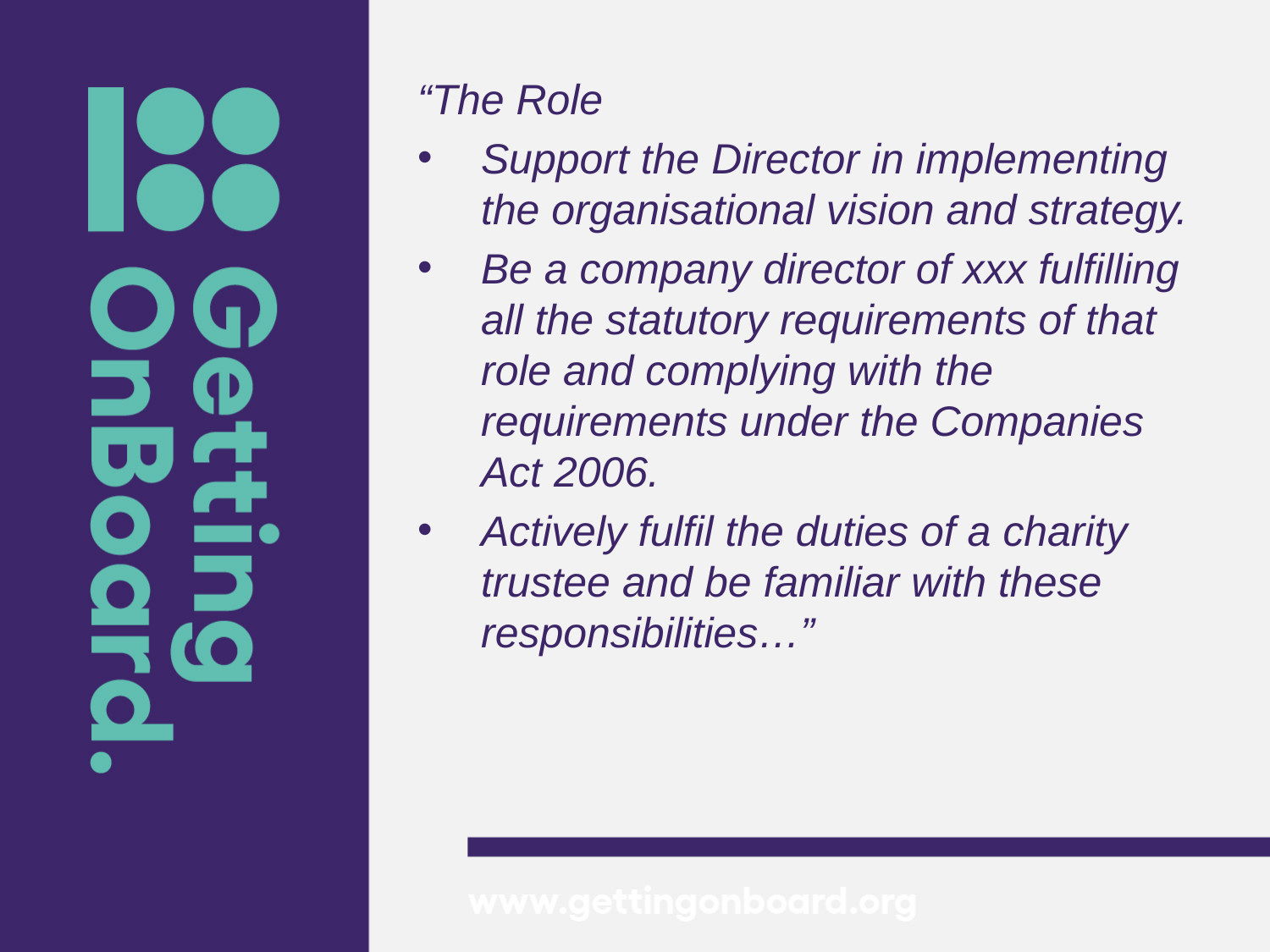

“The Role
Support the Director in implementing the organisational vision and strategy.
Be a company director of xxx fulfilling all the statutory requirements of that role and complying with the requirements under the Companies Act 2006.
Actively fulfil the duties of a charity trustee and be familiar with these responsibilities…”